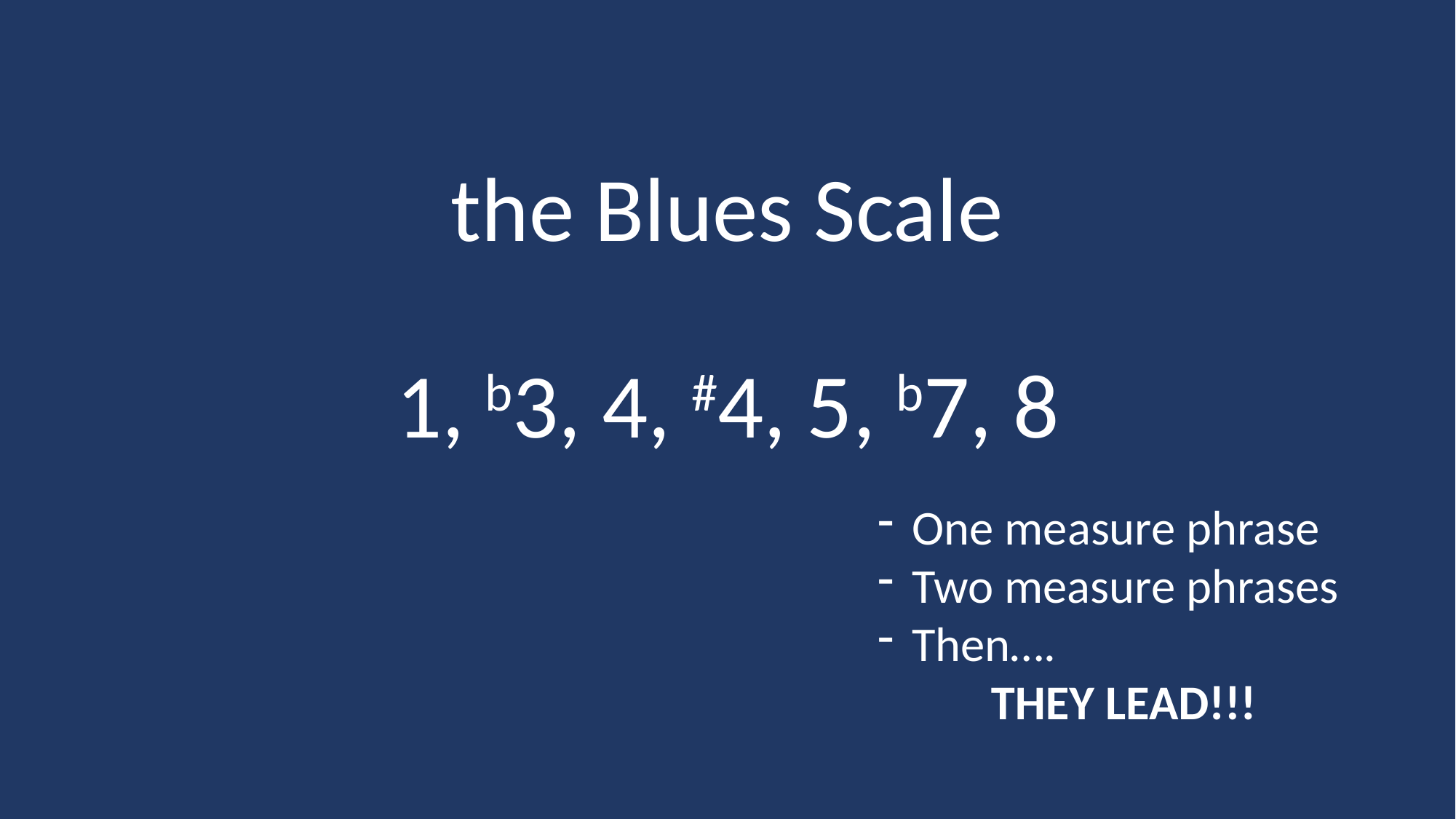

# the Blues Scale 1, b3, 4, #4, 5, b7, 8

One measure phrase
Two measure phrases
Then….
THEY LEAD!!!